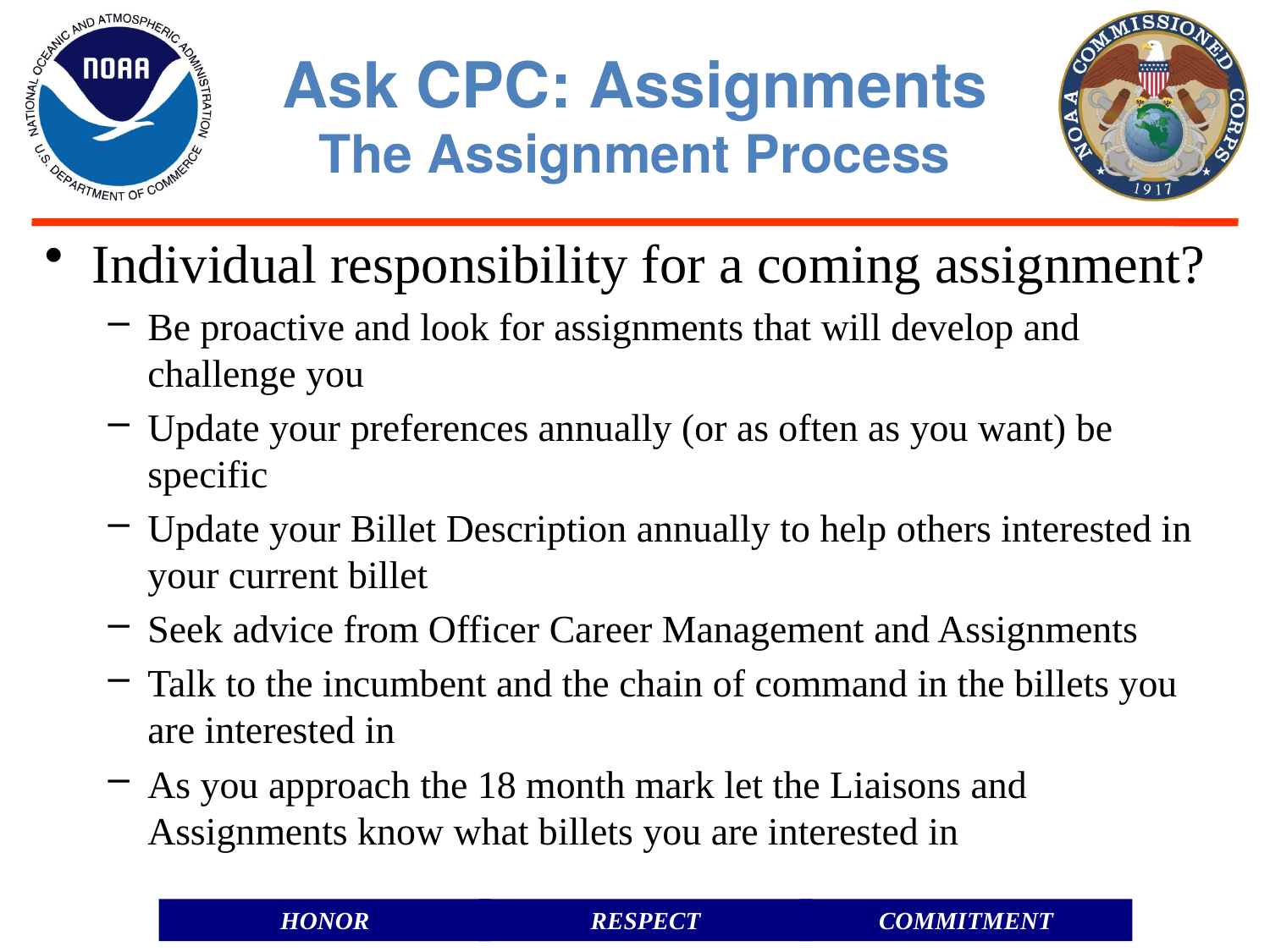

# Ask CPC: Assignments The Assignment Process
Individual responsibility for a coming assignment?
Be proactive and look for assignments that will develop and challenge you
Update your preferences annually (or as often as you want) be specific
Update your Billet Description annually to help others interested in your current billet
Seek advice from Officer Career Management and Assignments
Talk to the incumbent and the chain of command in the billets you are interested in
As you approach the 18 month mark let the Liaisons and Assignments know what billets you are interested in